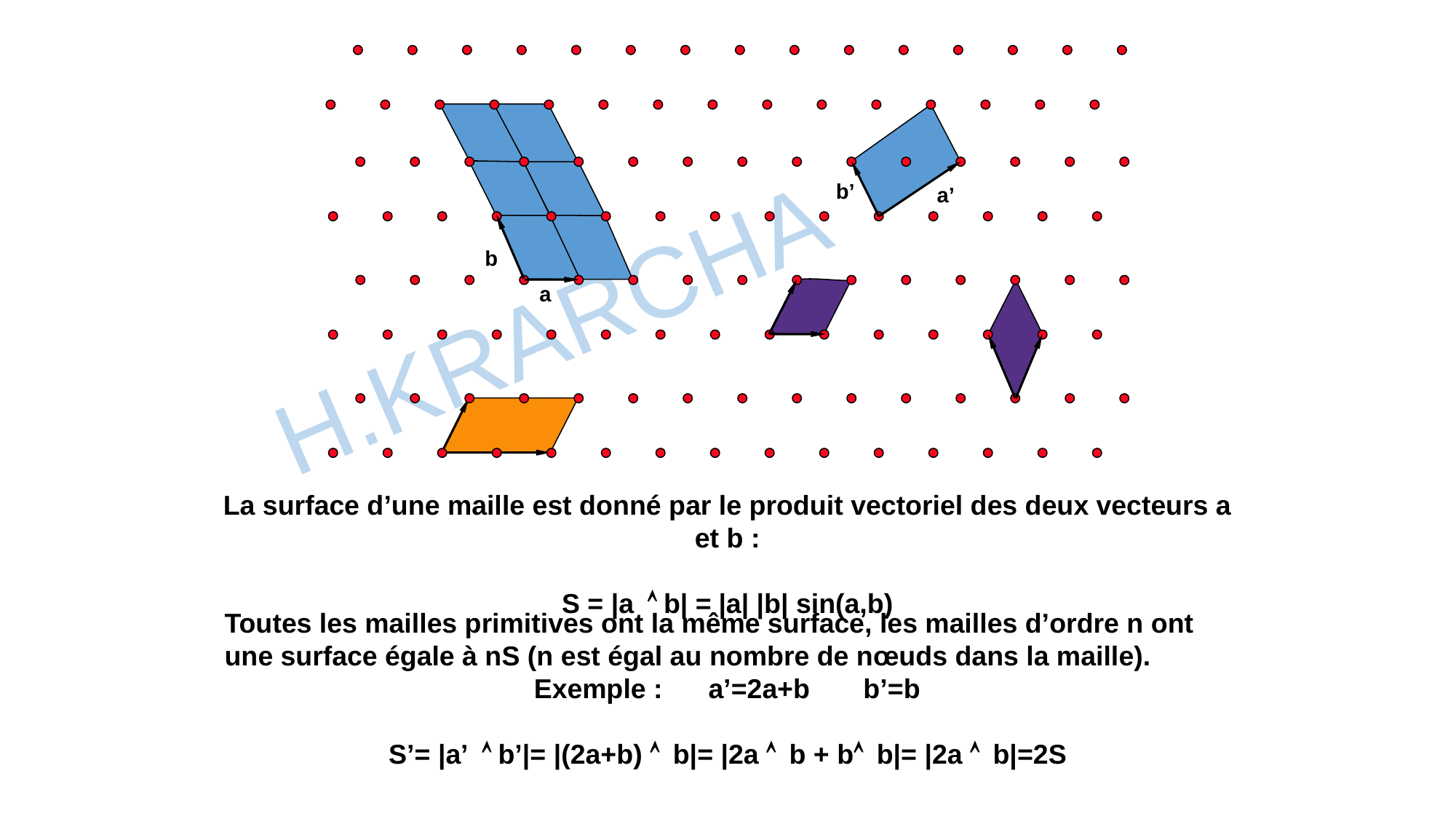

b’
a’

b
a

H.KRARCHA

La surface d’une maille est donné par le produit vectoriel des deux vecteurs a et b :

S = |a ∧ b| = |a| |b| sin(a,b)
Toutes les mailles primitives ont la même surface, les mailles d’ordre n ont une surface égale à nS (n est égal au nombre de nœuds dans la maille).
Exemple :      a’=2a+b       b’=b

S’= |a’ ∧ b’|= |(2a+b) ∧ b|= |2a ∧ b + b∧ b|= |2a ∧ b|=2S